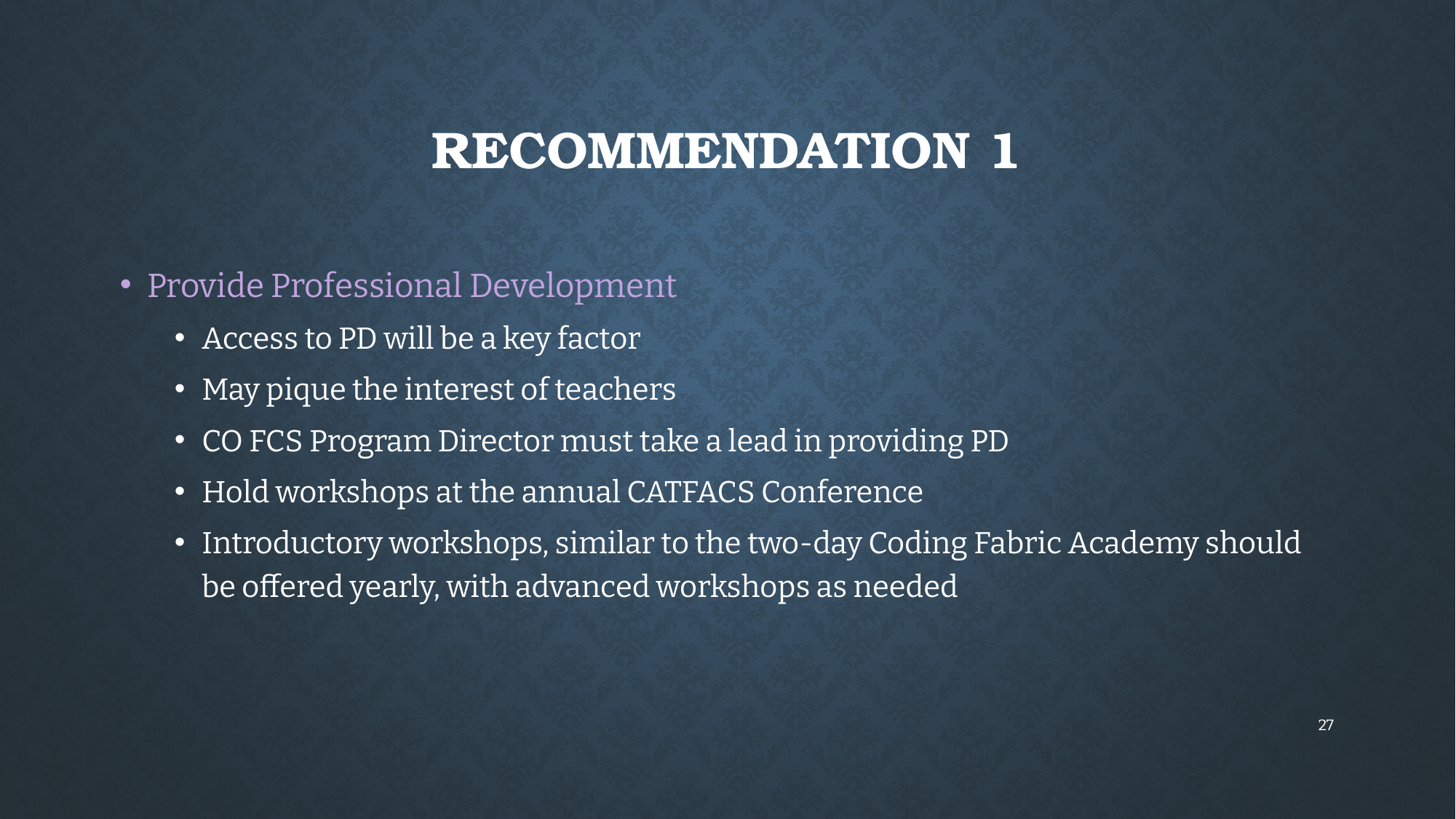

# Recommendation 1
Provide Professional Development
Access to PD will be a key factor
May pique the interest of teachers
CO FCS Program Director must take a lead in providing PD
Hold workshops at the annual CATFACS Conference
Introductory workshops, similar to the two-day Coding Fabric Academy should be offered yearly, with advanced workshops as needed
27